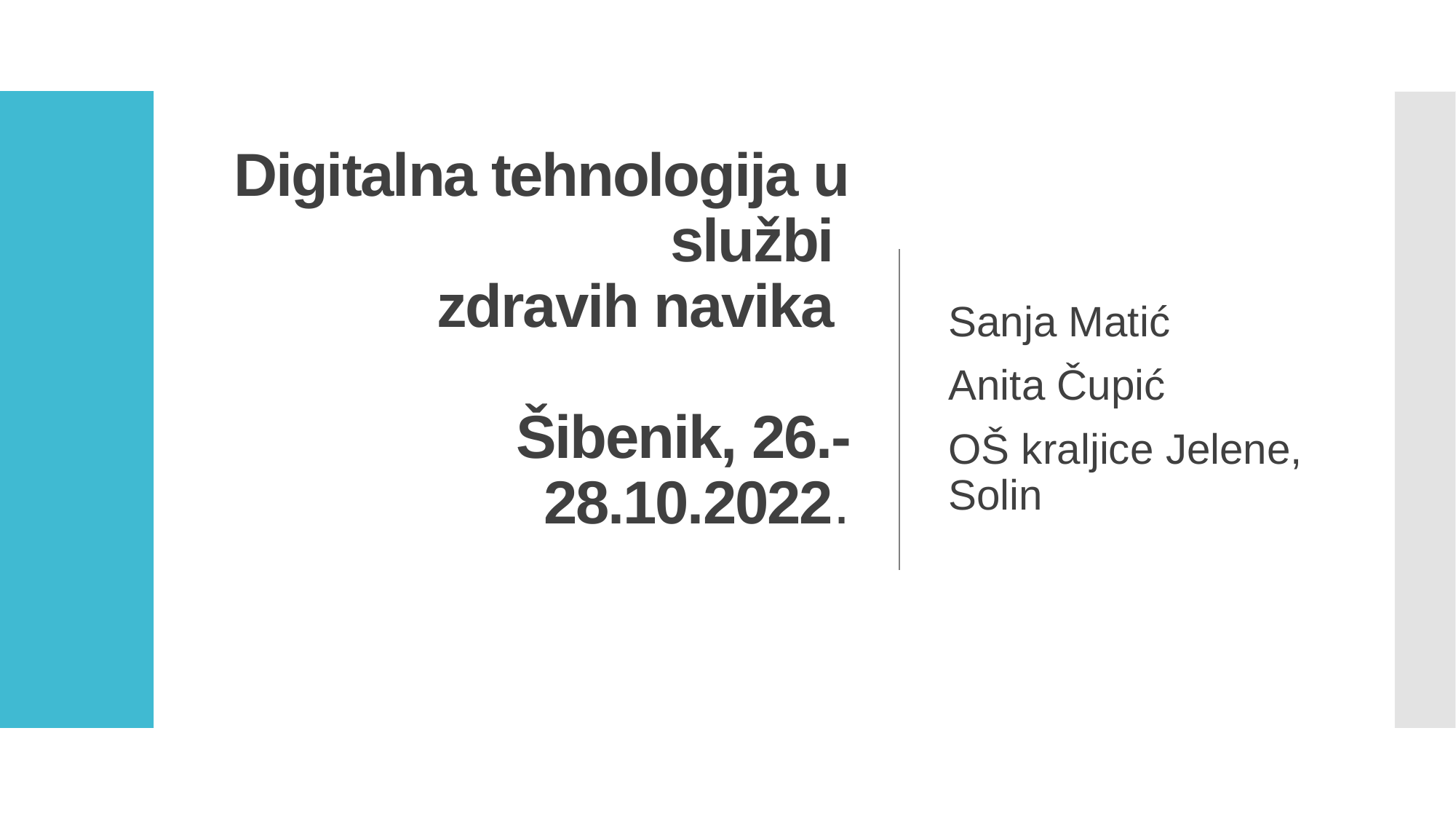

# Digitalna tehnologija u službi zdravih navika Šibenik, 26.-28.10.2022.
Sanja Matić
Anita Čupić
OŠ kraljice Jelene, Solin